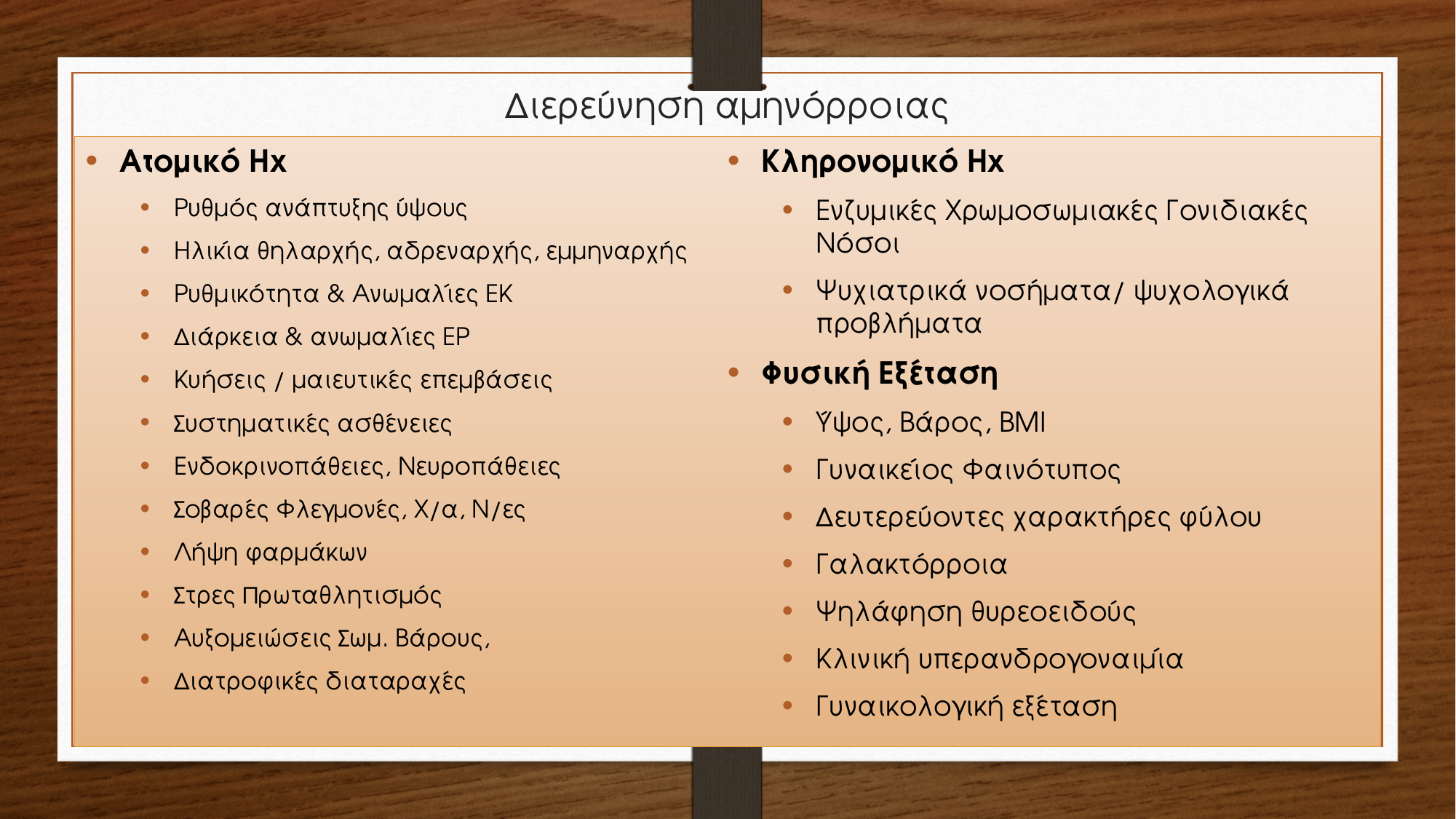

# Διερεύνηση αμηνόρροιας
Ατομικό Ηx
Ρυθμός ανάπτυξης ύψους
Ηλικία θηλαρχής, αδρεναρχής, εμμηναρχής
Ρυθμικότητα & Ανωμαλίες ΕΚ
Διάρκεια & ανωμαλίες ΕΡ
Κυήσεις / μαιευτικές επεμβάσεις
Συστηματικές ασθένειες
Ενδοκρινοπάθειες, Νευροπάθειες
Σοβαρές Φλεγμονές, Χ/α, Ν/ες
Λήψη φαρμάκων
Στρες Πρωταθλητισμός
Αυξομειώσεις Σωμ. Βάρους,
Διατροφικές διαταραχές

Κληρονομικό Hx
Ενζυμικές Χρωμοσωμιακές Γονιδιακές Νόσοι
Ψυχιατρικά νοσήματα/ ψυχολογικά προβλήματα
Φυσική Εξέταση
Ύψος, Βάρος, ΒΜΙ
Γυναικείος Φαινότυπος
Δευτερεύοντες χαρακτήρες φύλου
Γαλακτόρροια
Ψηλάφηση θυρεοειδούς
Κλινική υπερανδρογοναιμία
Γυναικολογική εξέταση